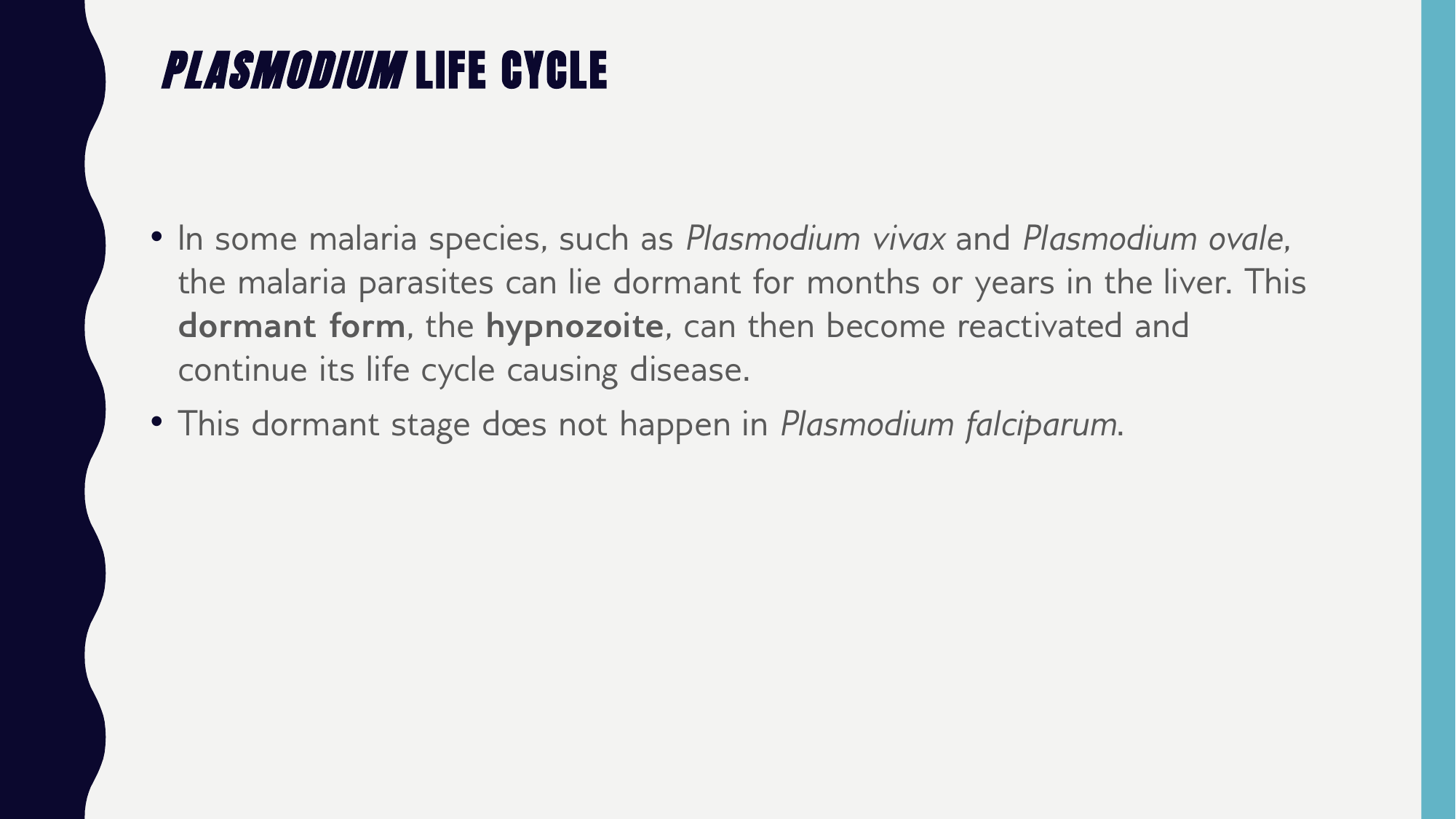

# Plasmodium life cycle
In some malaria species, such as Plasmodium vivax and Plasmodium ovale, the malaria parasites can lie dormant for months or years in the liver. This dormant form, the hypnozoite, can then become reactivated and continue its life cycle causing disease.
This dormant stage does not happen in Plasmodium falciparum.